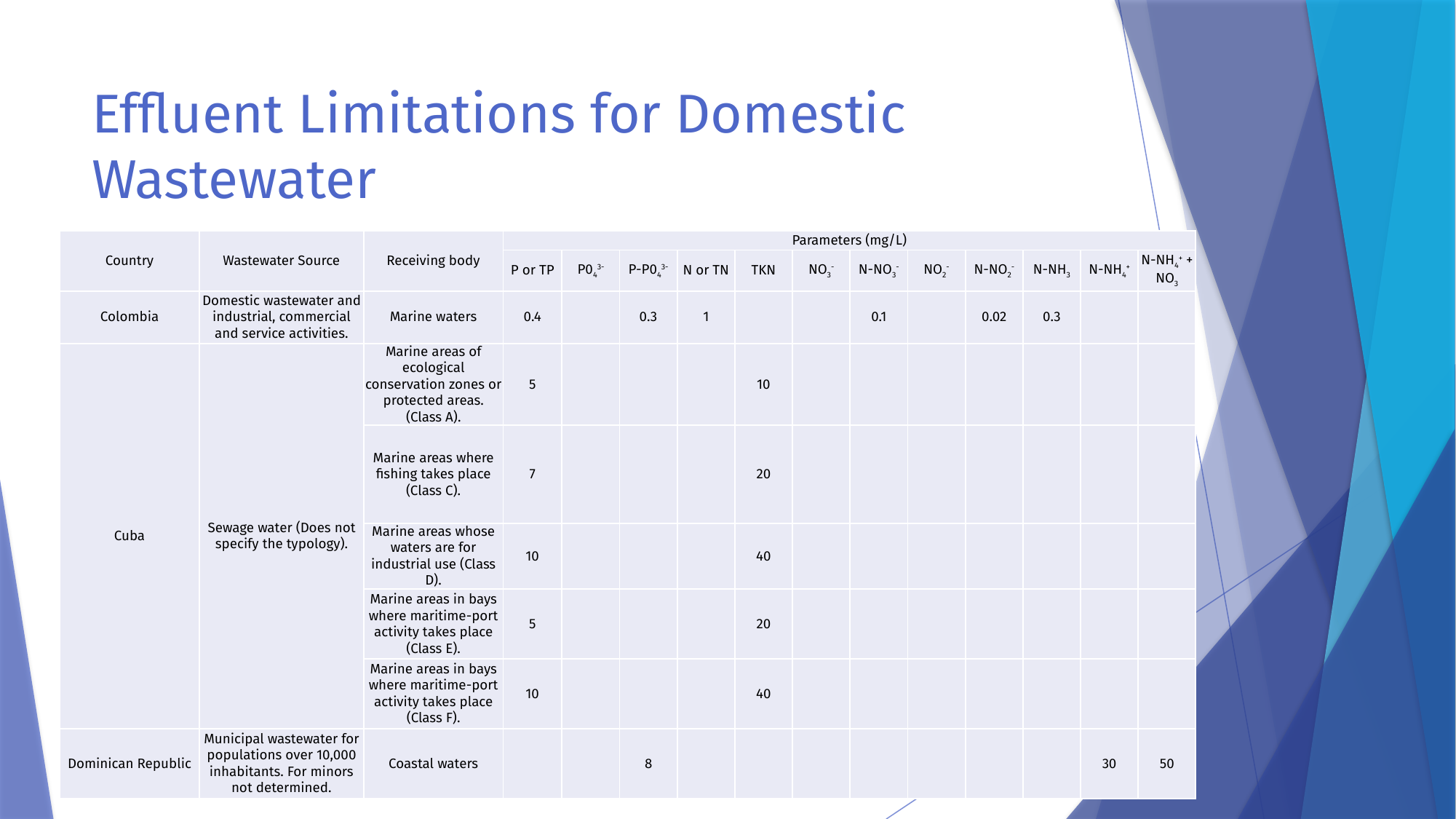

# Effluent Limitations for Domestic Wastewater
| Country | Wastewater Source | Receiving body | Parameters (mg/L) |  |  |  |  |  |  |  |  |  |  |  |
| --- | --- | --- | --- | --- | --- | --- | --- | --- | --- | --- | --- | --- | --- | --- |
|  |  |  | P or TP | P043- | P-P043- | N or TN | TKN | NO3- | N-NO3- | NO2- | N-NO2- | N-NH3 | N-NH4+ | N-NH4+ + NO3 |
| Colombia | Domestic wastewater and industrial, commercial and service activities. | Marine waters | 0.4 |  | 0.3 | 1 |  |  | 0.1 |  | 0.02 | 0.3 |  |  |
| Cuba | Sewage water (Does not specify the typology). | Marine areas of ecological conservation zones or protected areas. (Class A). | 5 |  |  |  | 10 |  |  |  |  |  |  |  |
|  |  | Marine areas where fishing takes place (Class C). | 7 |  |  |  | 20 |  |  |  |  |  |  |  |
|  |  | Marine areas whose waters are for industrial use (Class D). | 10 |  |  |  | 40 |  |  |  |  |  |  |  |
|  |  | Marine areas in bays where maritime-port activity takes place (Class E). | 5 |  |  |  | 20 |  |  |  |  |  |  |  |
|  |  | Marine areas in bays where maritime-port activity takes place (Class F). | 10 |  |  |  | 40 |  |  |  |  |  |  |  |
| Dominican Republic | Municipal wastewater for populations over 10,000 inhabitants. For minors not determined. | Coastal waters |  |  | 8 |  |  |  |  |  |  |  | 30 | 50 |
14